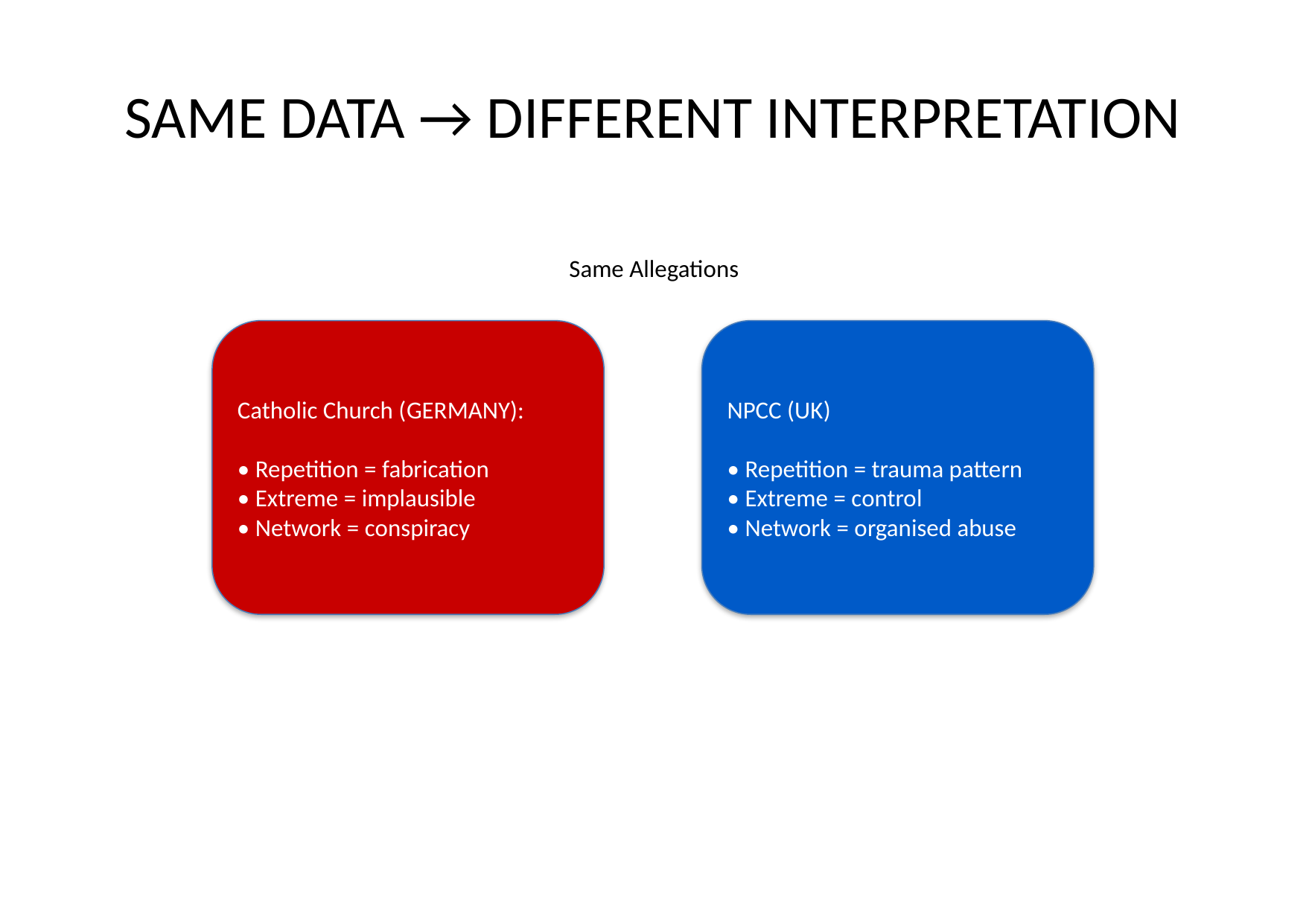

# SAME DATA → DIFFERENT INTERPRETATION
Same Allegations
Catholic Church (GERMANY):

• Repetition = fabrication
• Extreme = implausible
• Network = conspiracy
NPCC (UK)

• Repetition = trauma pattern
• Extreme = control
• Network = organised abuse